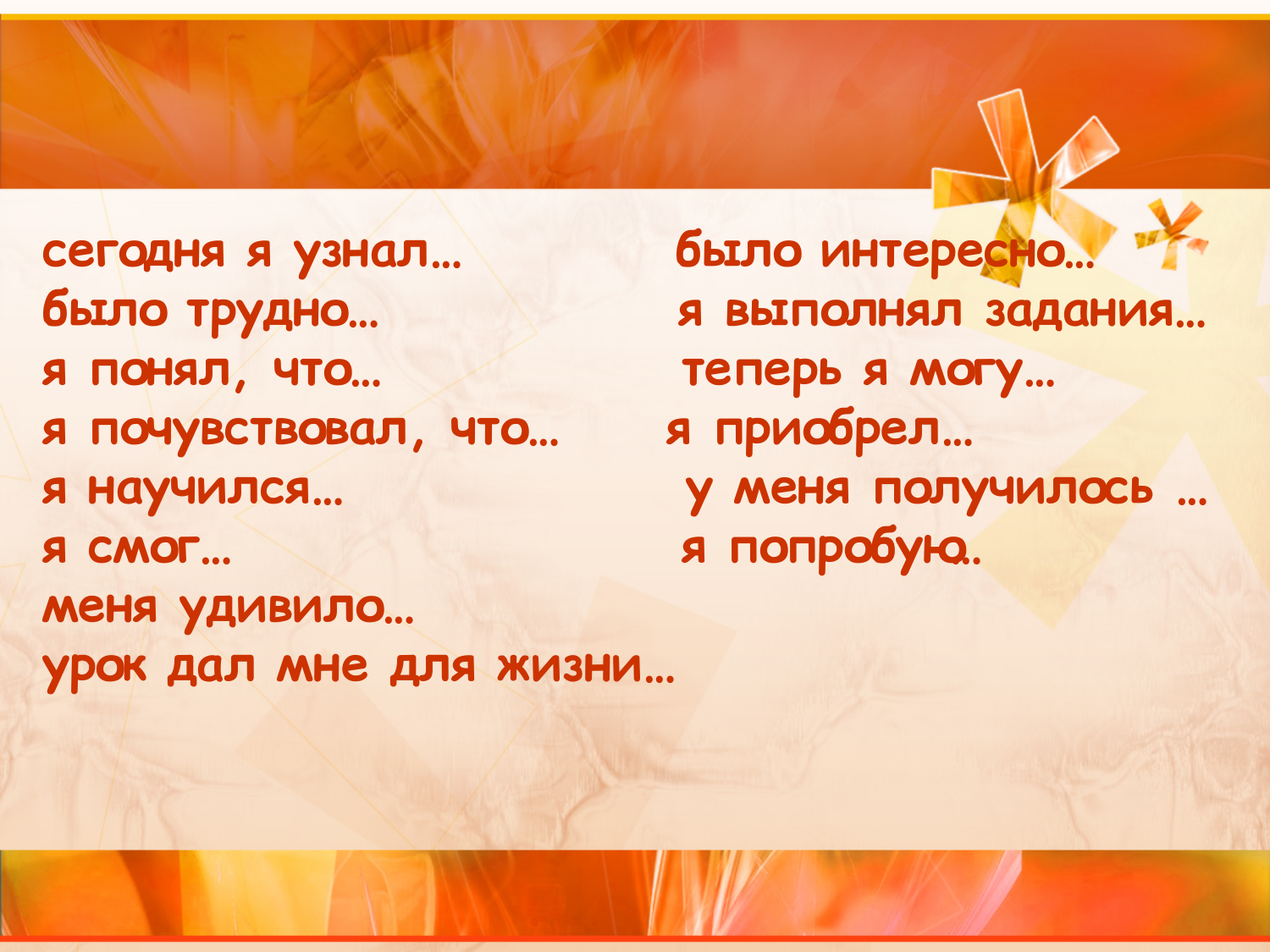

сегодня я узнал…          было интересно…
было трудно…              я выполнял задания…
я понял, что…              теперь я могу…
я почувствовал, что…     я приобрел…
я научился…                у меня получилось …
я смог…                     я попробую…
меня удивило…
урок дал мне для жизни…